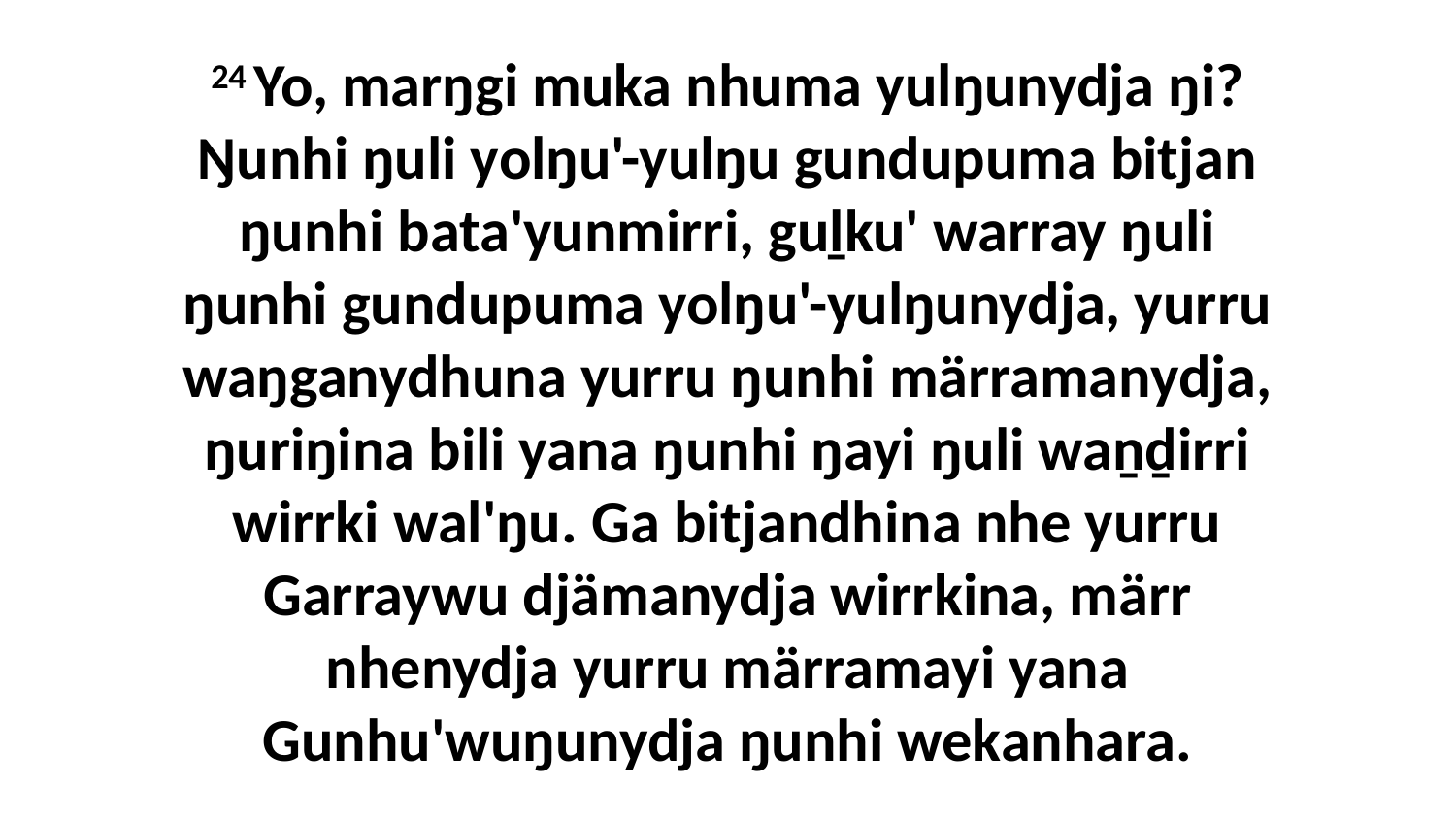

24 Yo, marŋgi muka nhuma yulŋunydja ŋi? Ŋunhi ŋuli yolŋu'-yulŋu gundupuma bitjan ŋunhi bata'yunmirri, guḻku' warray ŋuli ŋunhi gundupuma yolŋu'-yulŋunydja, yurru waŋganydhuna yurru ŋunhi märramanydja, ŋuriŋina bili yana ŋunhi ŋayi ŋuli waṉḏirri wirrki wal'ŋu. Ga bitjandhina nhe yurru Garraywu djämanydja wirrkina, märr nhenydja yurru märramayi yana Gunhu'wuŋunydja ŋunhi wekanhara.